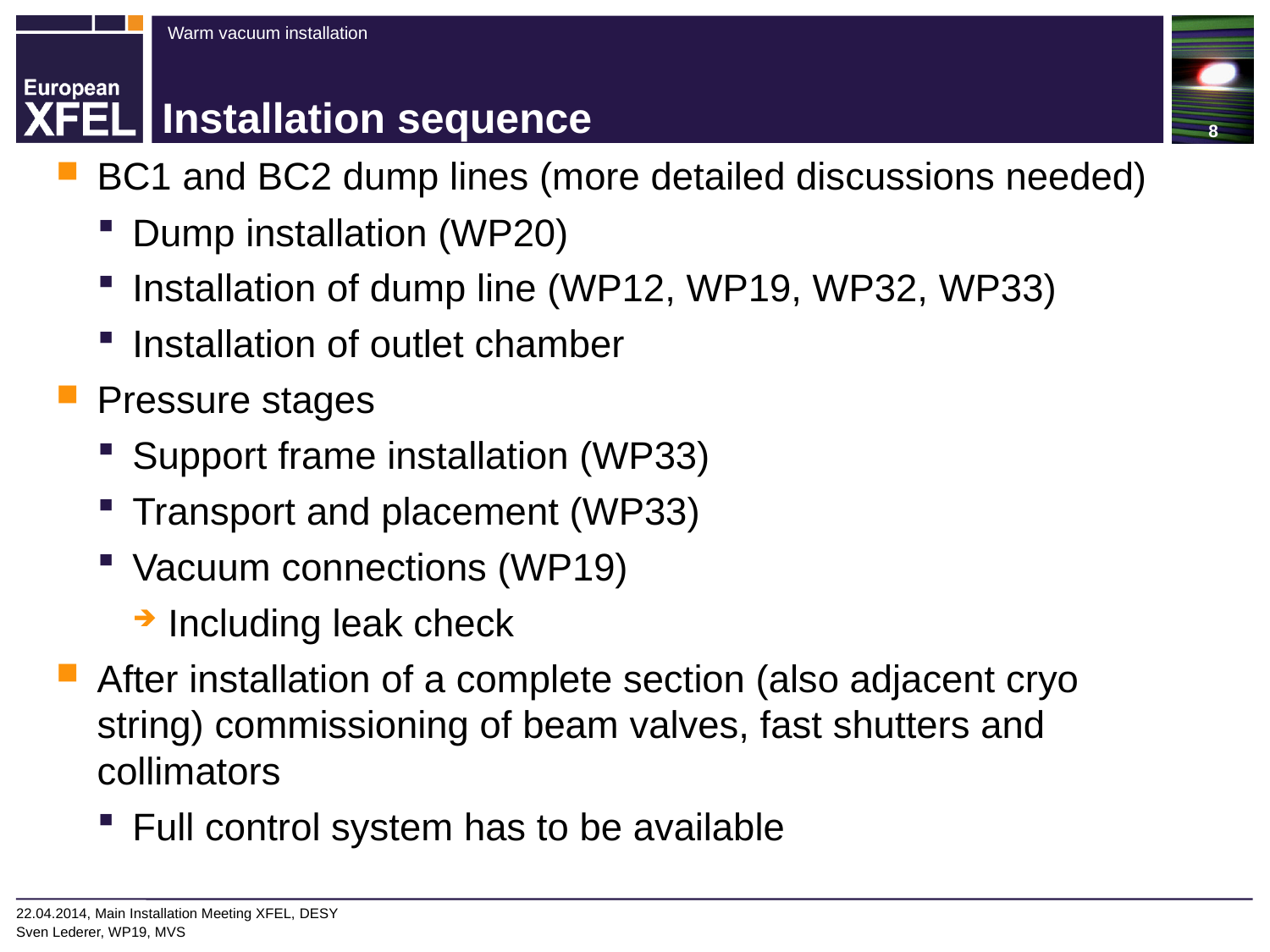

# Installation sequence
BC1 and BC2 dump lines (more detailed discussions needed)
Dump installation (WP20)
Installation of dump line (WP12, WP19, WP32, WP33)
Installation of outlet chamber
Pressure stages
Support frame installation (WP33)
Transport and placement (WP33)
Vacuum connections (WP19)
Including leak check
After installation of a complete section (also adjacent cryo string) commissioning of beam valves, fast shutters and collimators
Full control system has to be available